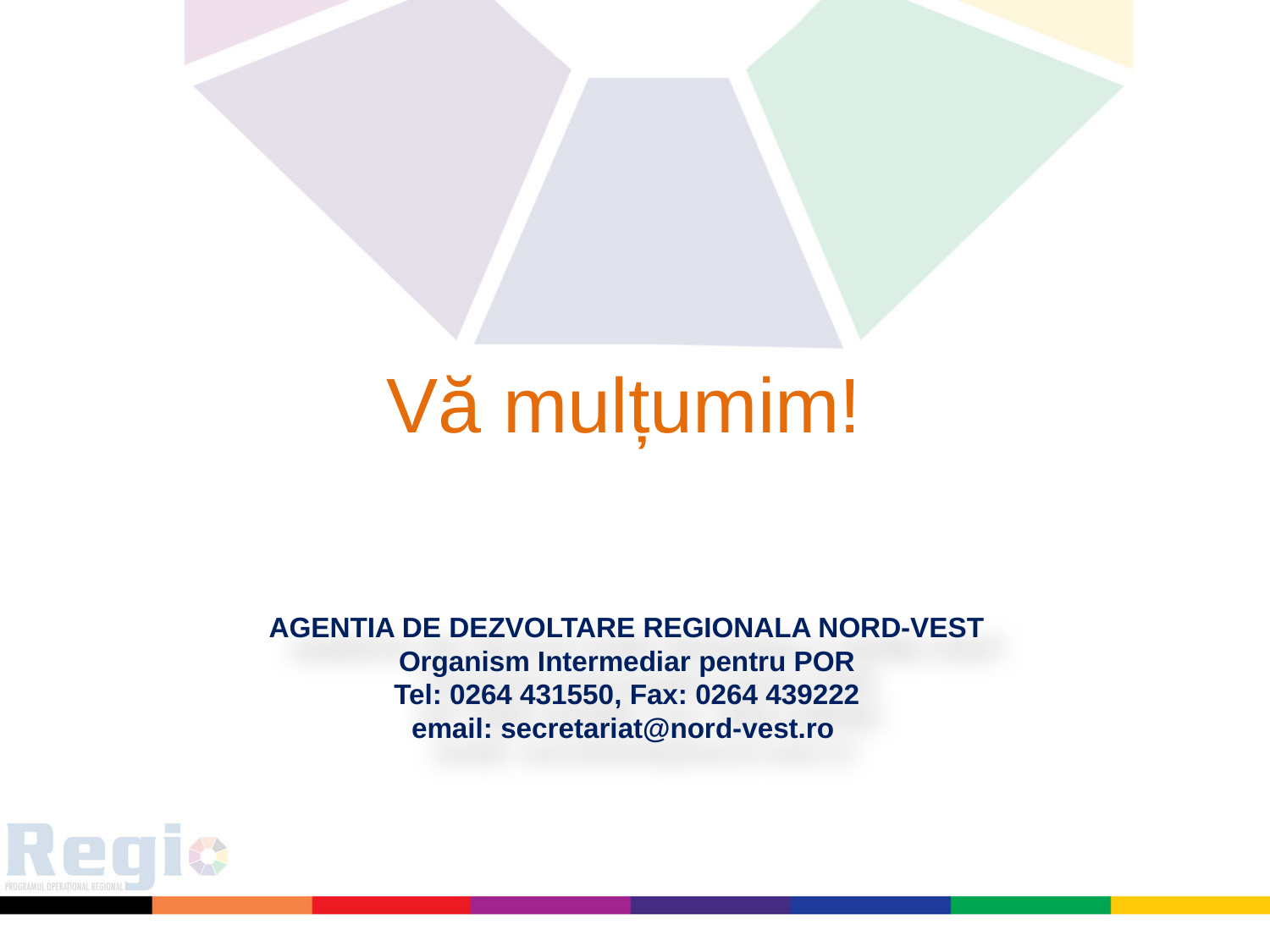

# Vă mulțumim!
AGENTIA DE DEZVOLTARE REGIONALA NORD-VEST
Organism Intermediar pentru POR
Tel: 0264 431550, Fax: 0264 439222
email: secretariat@nord-vest.ro